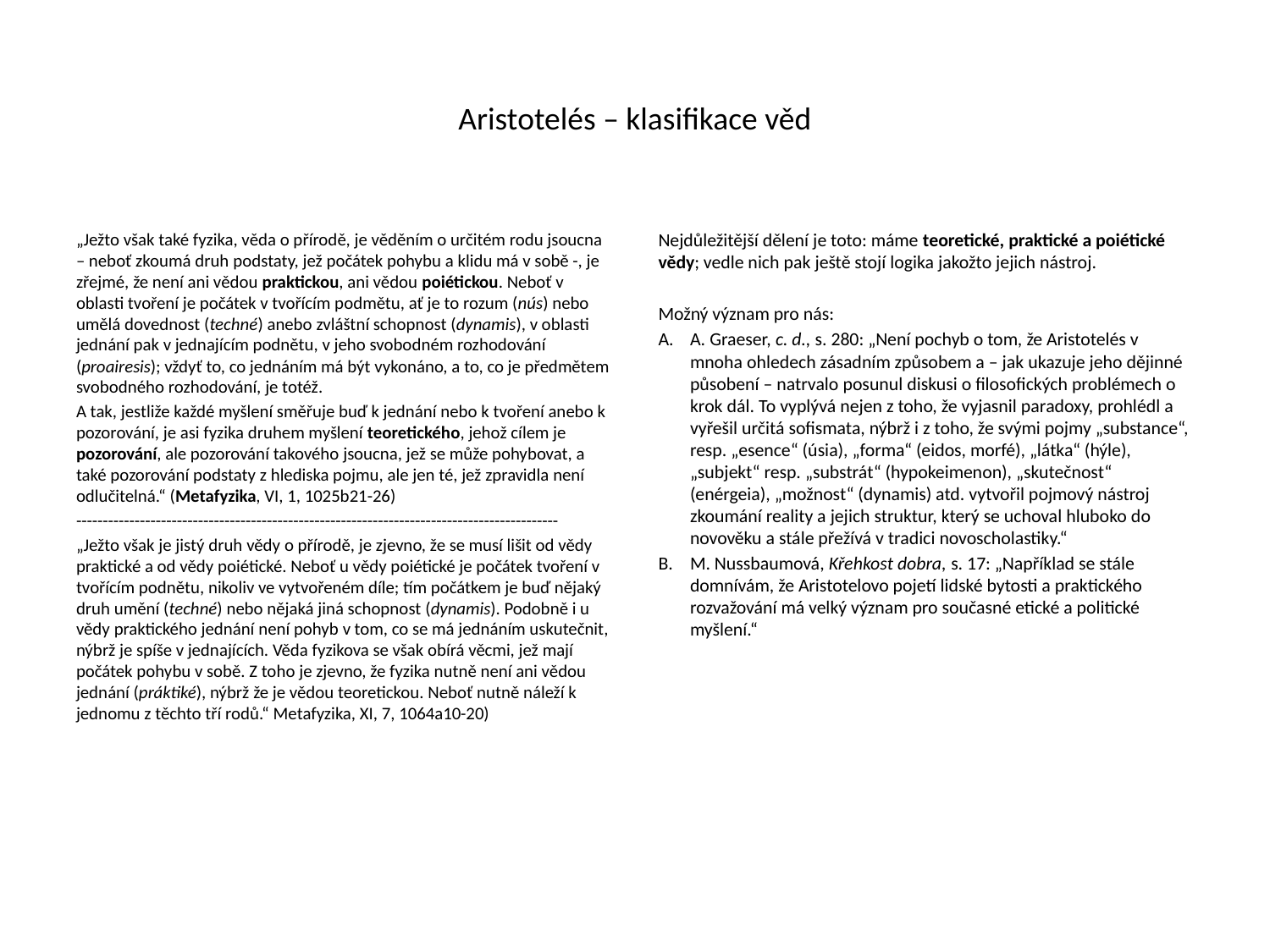

# Aristotelés – klasifikace věd
„Ježto však také fyzika, věda o přírodě, je věděním o určitém rodu jsoucna – neboť zkoumá druh podstaty, jež počátek pohybu a klidu má v sobě -, je zřejmé, že není ani vědou praktickou, ani vědou poiétickou. Neboť v oblasti tvoření je počátek v tvořícím podmětu, ať je to rozum (nús) nebo umělá dovednost (techné) anebo zvláštní schopnost (dynamis), v oblasti jednání pak v jednajícím podnětu, v jeho svobodném rozhodování (proairesis); vždyť to, co jednáním má být vykonáno, a to, co je předmětem svobodného rozhodování, je totéž.
A tak, jestliže každé myšlení směřuje buď k jednání nebo k tvoření anebo k pozorování, je asi fyzika druhem myšlení teoretického, jehož cílem je pozorování, ale pozorování takového jsoucna, jež se může pohybovat, a také pozorování podstaty z hlediska pojmu, ale jen té, jež zpravidla není odlučitelná.“ (Metafyzika, VI, 1, 1025b21-26)
-------------------------------------------------------------------------------------------
„Ježto však je jistý druh vědy o přírodě, je zjevno, že se musí lišit od vědy praktické a od vědy poiétické. Neboť u vědy poiétické je počátek tvoření v tvořícím podnětu, nikoliv ve vytvořeném díle; tím počátkem je buď nějaký druh umění (techné) nebo nějaká jiná schopnost (dynamis). Podobně i u vědy praktického jednání není pohyb v tom, co se má jednáním uskutečnit, nýbrž je spíše v jednajících. Věda fyzikova se však obírá věcmi, jež mají počátek pohybu v sobě. Z toho je zjevno, že fyzika nutně není ani vědou jednání (práktiké), nýbrž že je vědou teoretickou. Neboť nutně náleží k jednomu z těchto tří rodů.“ Metafyzika, XI, 7, 1064a10-20)

Nejdůležitější dělení je toto: máme teoretické, praktické a poiétické vědy; vedle nich pak ještě stojí logika jakožto jejich nástroj.

Možný význam pro nás:
A. Graeser, c. d., s. 280: „Není pochyb o tom, že Aristotelés v mnoha ohledech zásadním způsobem a – jak ukazuje jeho dějinné působení – natrvalo posunul diskusi o filosofických problémech o krok dál. To vyplývá nejen z toho, že vyjasnil paradoxy, prohlédl a vyřešil určitá sofismata, nýbrž i z toho, že svými pojmy „substance“, resp. „esence“ (úsia), „forma“ (eidos, morfé), „látka“ (hýle), „subjekt“ resp. „substrát“ (hypokeimenon), „skutečnost“ (enérgeia), „možnost“ (dynamis) atd. vytvořil pojmový nástroj zkoumání reality a jejich struktur, který se uchoval hluboko do novověku a stále přežívá v tradici novoscholastiky.“
M. Nussbaumová, Křehkost dobra, s. 17: „Například se stále domnívám, že Aristotelovo pojetí lidské bytosti a praktického rozvažování má velký význam pro současné etické a politické myšlení.“